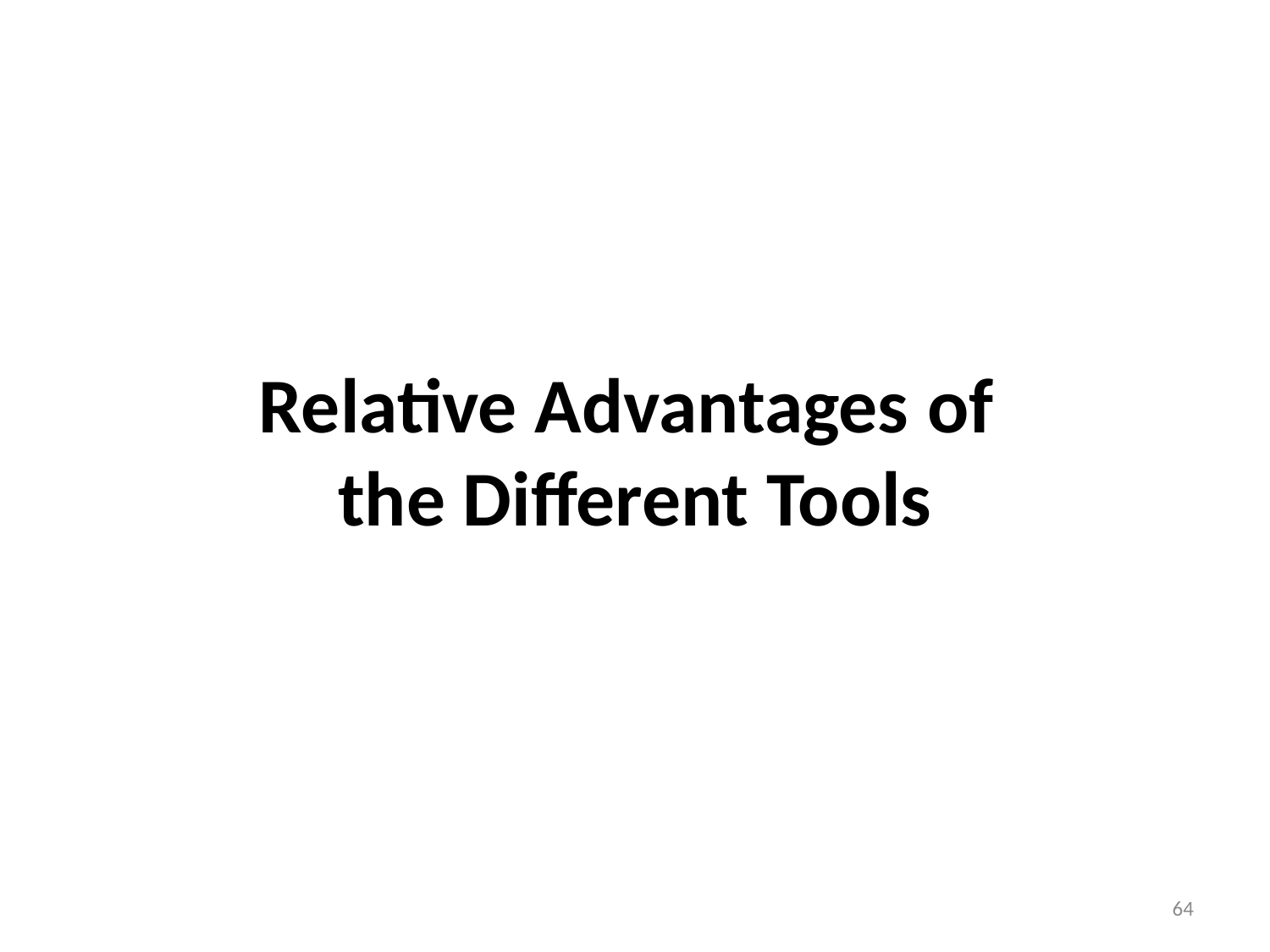

# Relative Advantages of the Different Tools
64